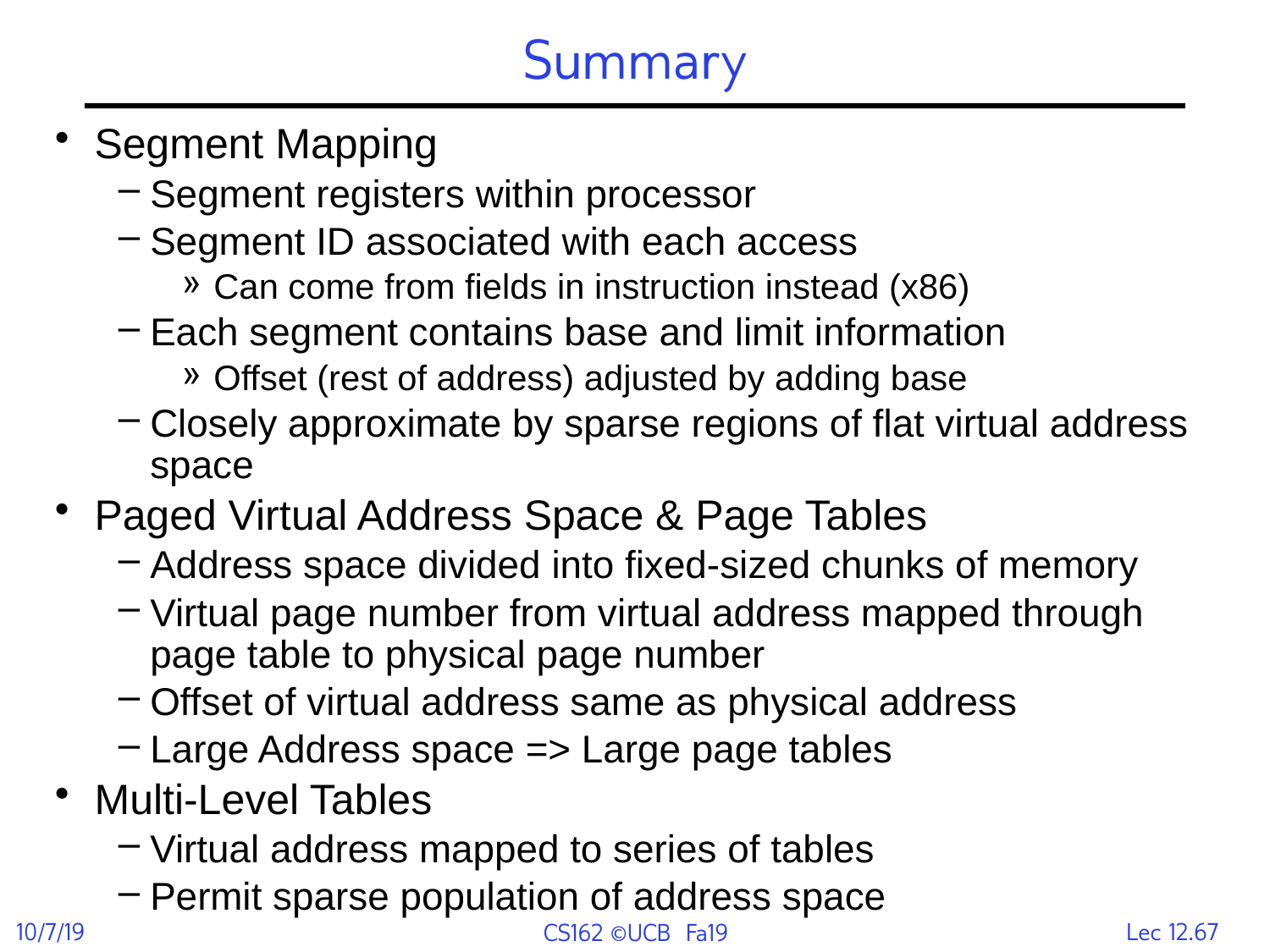

# Summary
Segment Mapping
Segment registers within processor
Segment ID associated with each access
Can come from fields in instruction instead (x86)
Each segment contains base and limit information
Offset (rest of address) adjusted by adding base
Closely approximate by sparse regions of flat virtual address space
Paged Virtual Address Space & Page Tables
Address space divided into fixed-sized chunks of memory
Virtual page number from virtual address mapped through page table to physical page number
Offset of virtual address same as physical address
Large Address space => Large page tables
Multi-Level Tables
Virtual address mapped to series of tables
Permit sparse population of address space